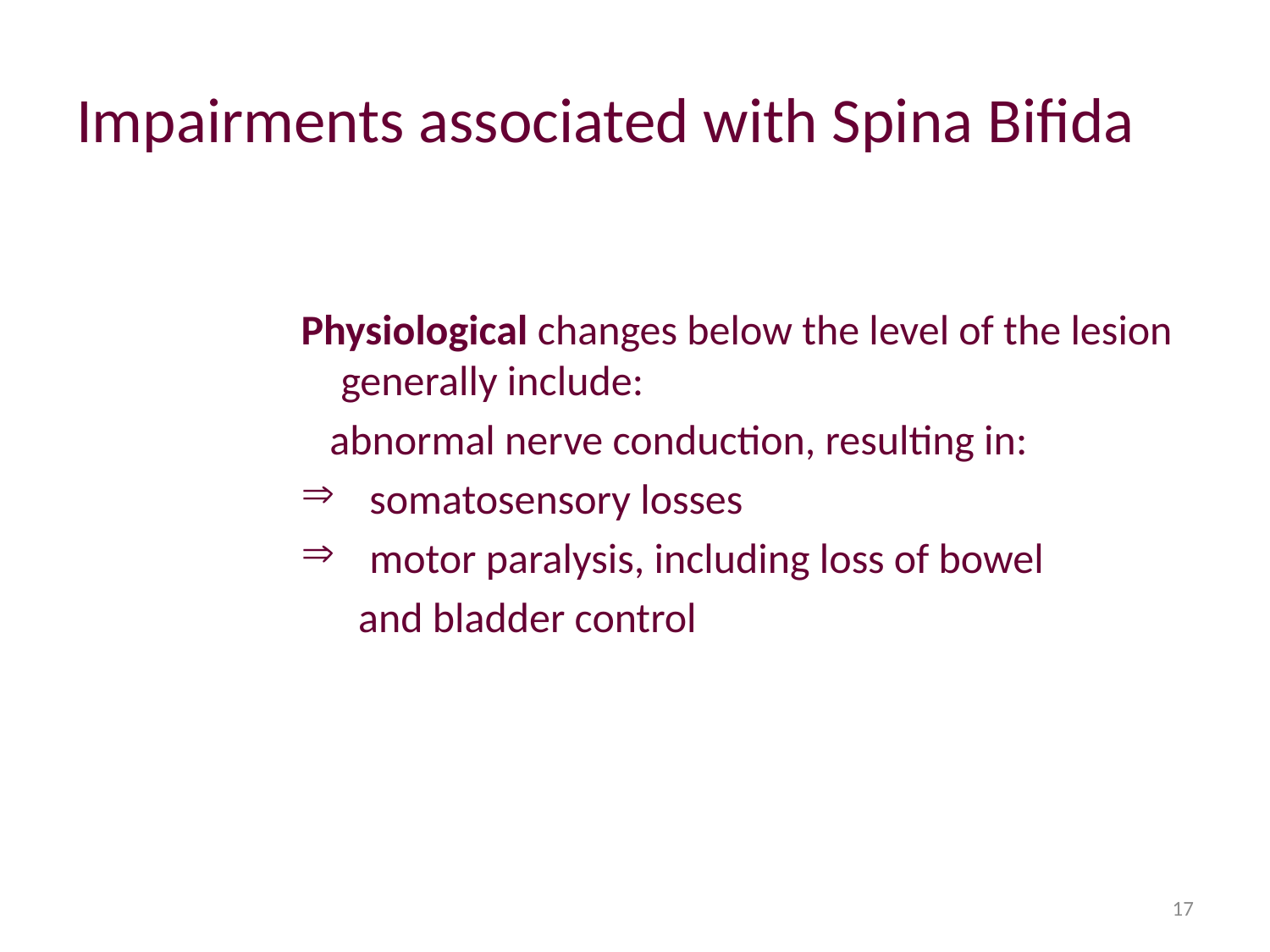

# Impairments associated with Spina Bifida
Physiological changes below the level of the lesion generally include:
   abnormal nerve conduction, resulting in:
   somatosensory losses
   motor paralysis, including loss of bowel
      and bladder control

17